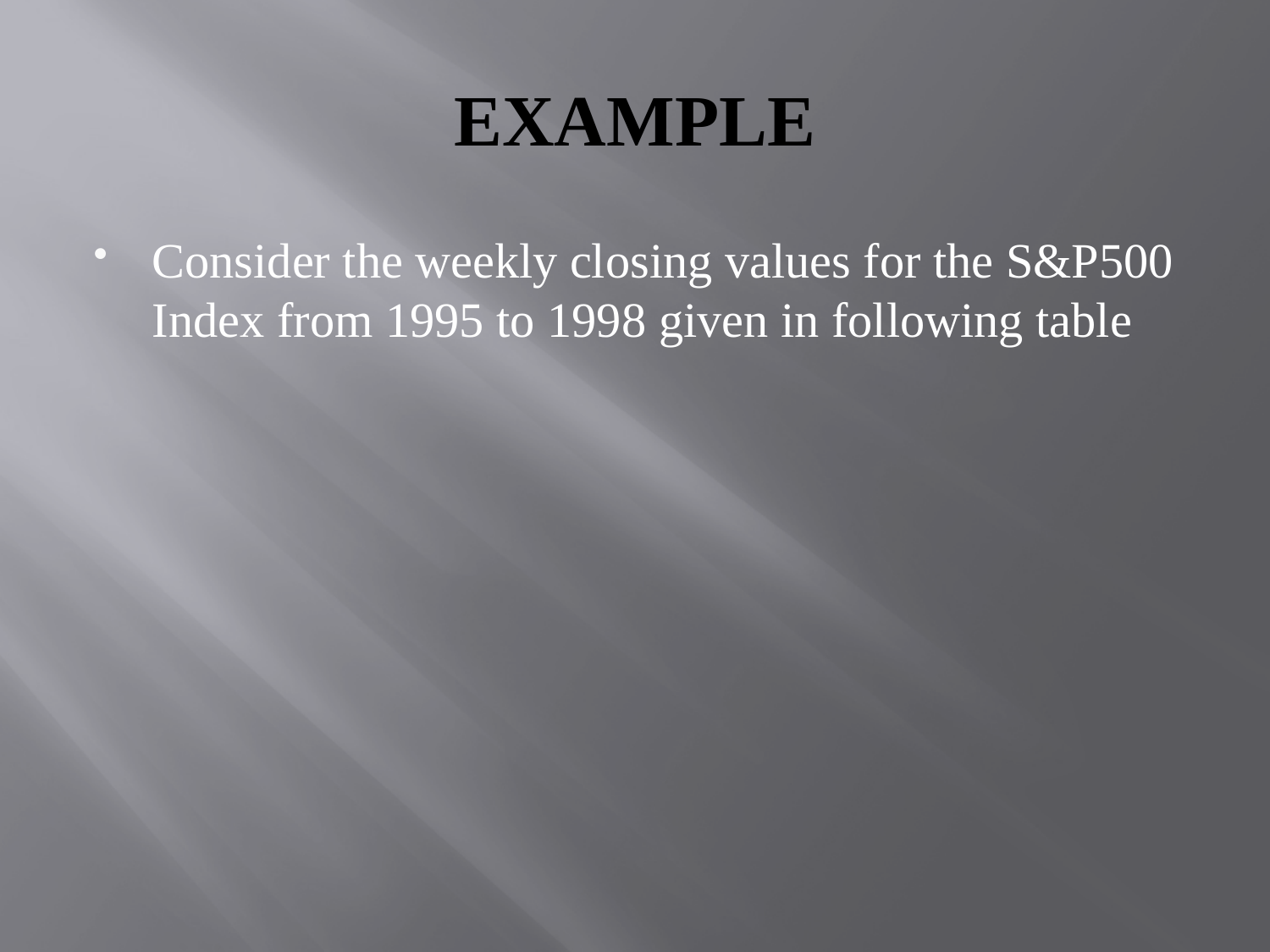

# EXAMPLE
Consider the weekly closing values for the S&P500 Index from 1995 to 1998 given in following table